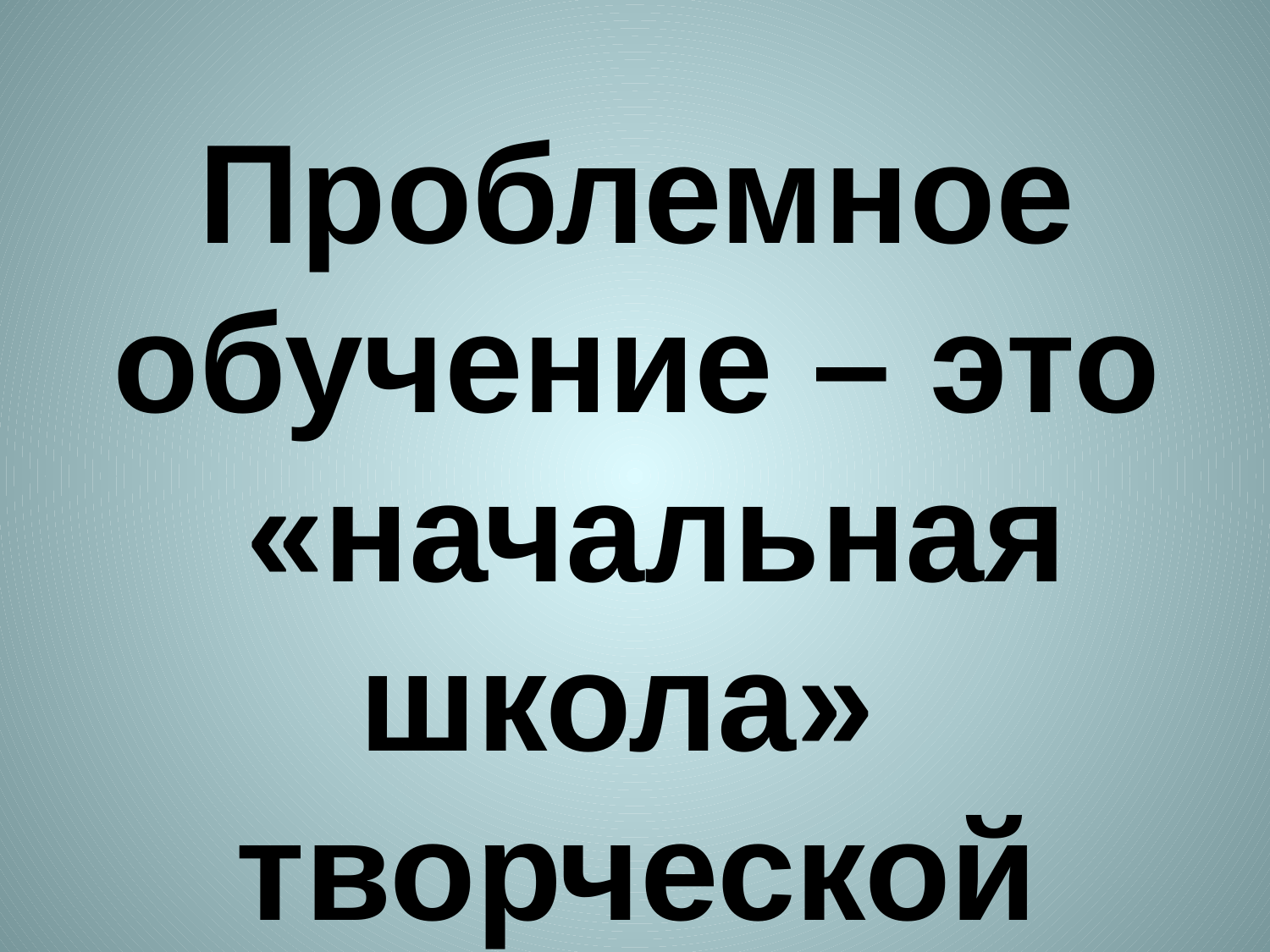

Проблемное обучение – это
 «начальная школа»
творческой деятельности